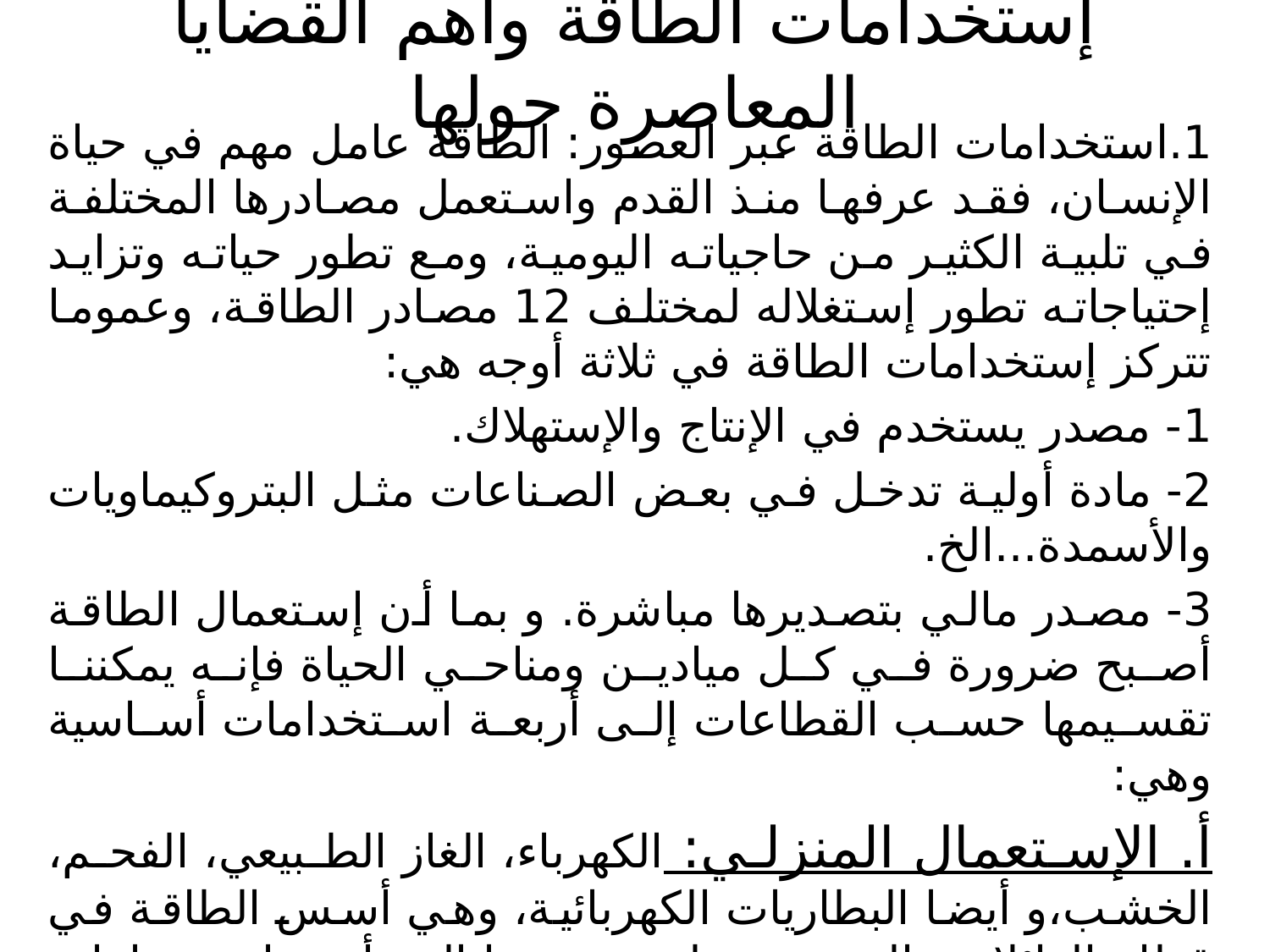

# إستخدامات الطاقة وأهم القضايا المعاصرة حولها
1.استخدامات الطاقة عبر العصور: الطاقة عامل مهم في حياة الإنسان، فقد عرفها منذ القدم واستعمل مصادرها المختلفة في تلبية الكثير من حاجياته اليومية، ومع تطور حياته وتزايد إحتياجاته تطور إستغلاله لمختلف 12 مصادر الطاقة، وعموما تتركز إستخدامات الطاقة في ثلاثة أوجه هي:
1- مصدر يستخدم في الإنتاج والإستهلاك.
2- مادة أولية تدخل في بعض الصناعات مثل البتروكيماويات والأسمدة...الخ.
3- مصدر مالي بتصديرها مباشرة. و بما أن إستعمال الطاقة أصبح ضرورة في كل ميادين ومناحي الحياة فإنه يمكننا تقسيمها حسب القطاعات إلى أربعة استخدامات أساسية وهي:
أ. الإستعمال المنزلي: الكهرباء، الغاز الطبيعي، الفحم، الخشب،و أيضا البطاريات الكهربائية، وهي أسس الطاقة في قطاع العائلات والتي نستطيع تصنيفها إلى أربع استخدامات أساسية وهي:
1- التدفئة: تمثل الأكثر استعمالا في المنزل، وتقدر بحوالي 60 بالمائة من هذه الاستخدامات .
2- الإنارة، الأدوات الكهرومنزلية، السمعي البصري أو التبريد تقدر حوالي 20 بالمائة.